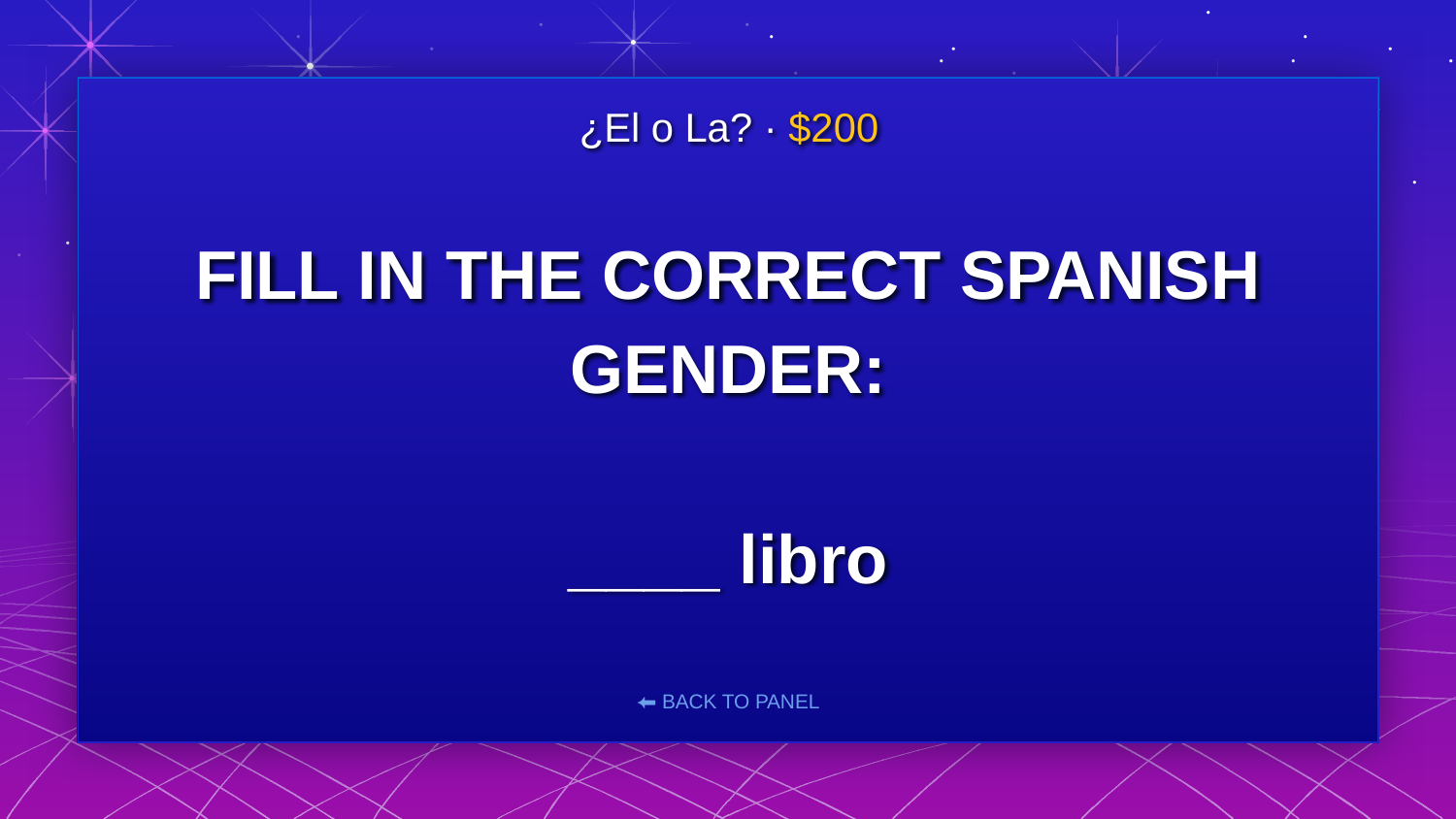

¿El o La? · $200
# FILL IN THE CORRECT SPANISH GENDER: ____ libro